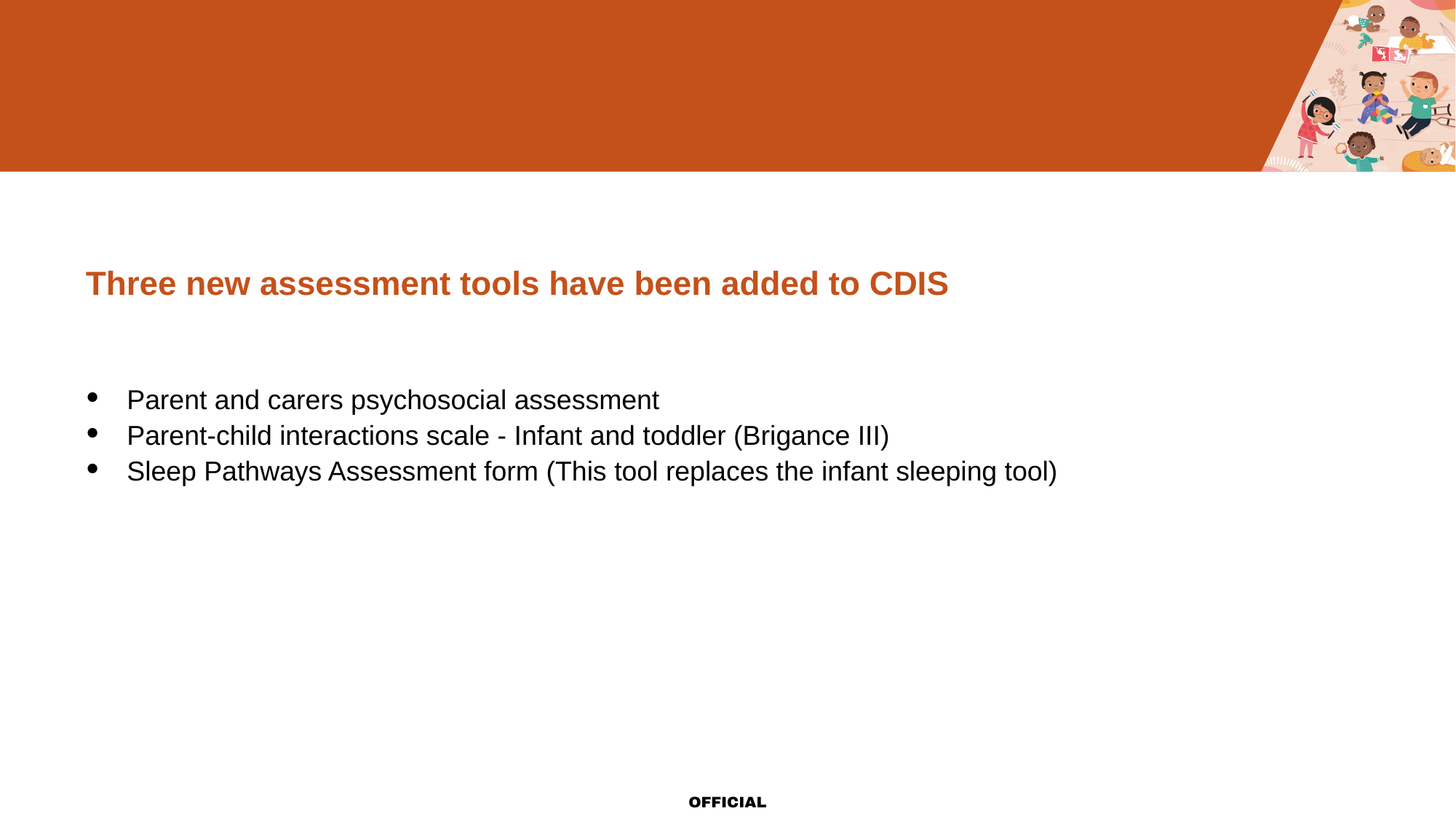

Three new assessment tools have been added to CDIS

Parent and carers psychosocial assessment
Parent-child interactions scale - Infant and toddler (Brigance III)
Sleep Pathways Assessment form (This tool replaces the infant sleeping tool)